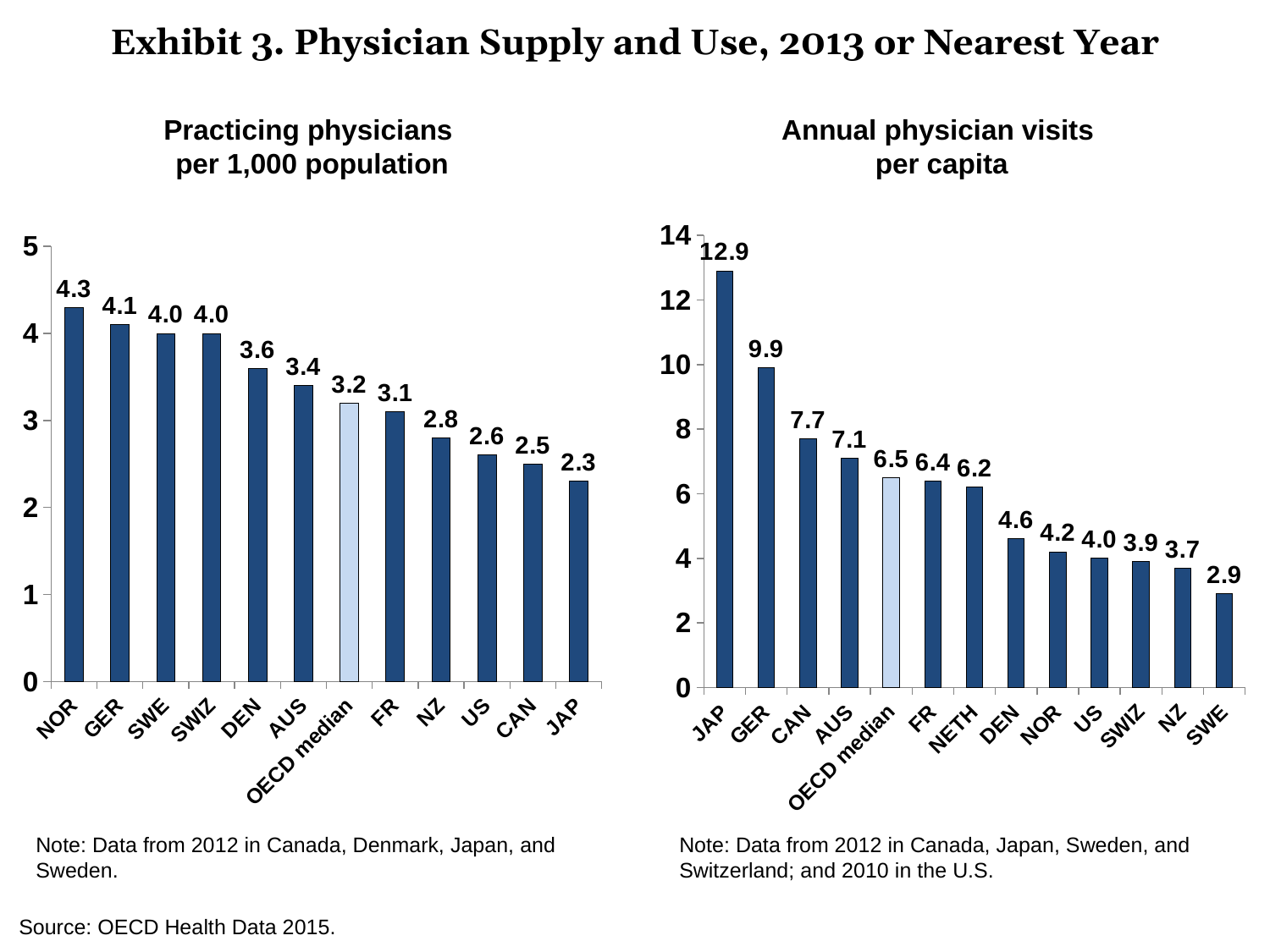

# Exhibit 3. Physician Supply and Use, 2013 or Nearest Year
Practicing physicians
per 1,000 population
Annual physician visits
per capita

### Chart

| Category | Series 1 |
|---|---|
| JAP | 12.9 |
| GER | 9.9 |
| CAN | 7.7 |
| AUS | 7.1 |
| OECD median | 6.5 |
| FR | 6.4 |
| NETH | 6.2 |
| DEN | 4.6 |
| NOR | 4.2 |
| US | 4.0 |
| SWIZ | 3.9 |
| NZ | 3.7 |
| SWE | 2.9 |

### Chart

| Category |  |
|---|---|
| NOR | 4.3 |
| GER | 4.1 |
| SWE | 4.0 |
| SWIZ | 4.0 |
| DEN | 3.6 |
| AUS | 3.4 |
| OECD median | 3.2 |
| FR | 3.1 |
| NZ | 2.8 |
| US | 2.6 |
| CAN | 2.5 |
| JAP | 2.3 |
Note: Data from 2012 in Canada, Denmark, Japan, and Sweden.
Note: Data from 2012 in Canada, Japan, Sweden, and Switzerland; and 2010 in the U.S.
Source: OECD Health Data 2015.